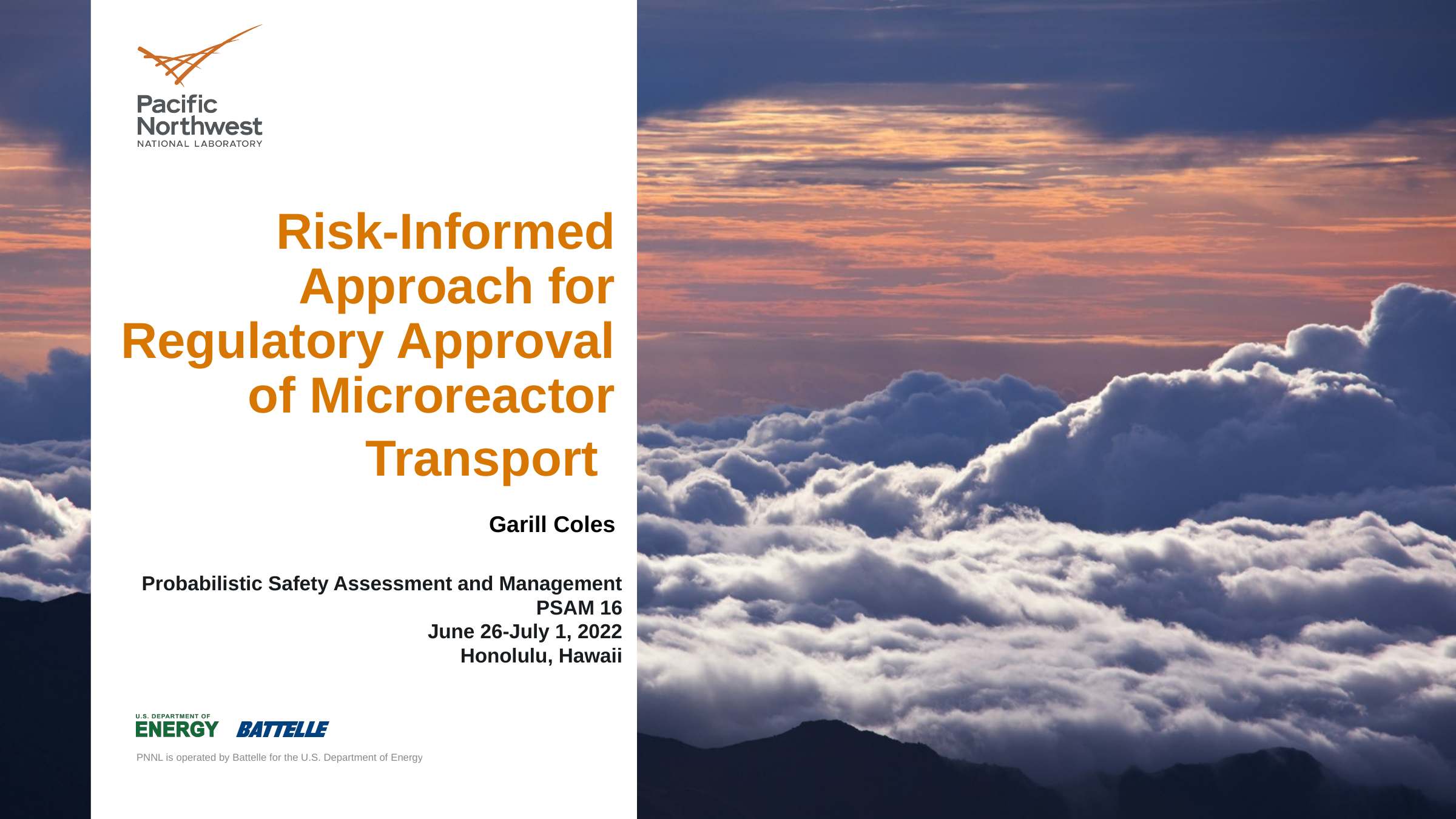

# Risk-Informed Approach for Regulatory Approval of Microreactor Transport
Garill Coles
Probabilistic Safety Assessment and Management PSAM 16
June 26-July 1, 2022
Honolulu, Hawaii